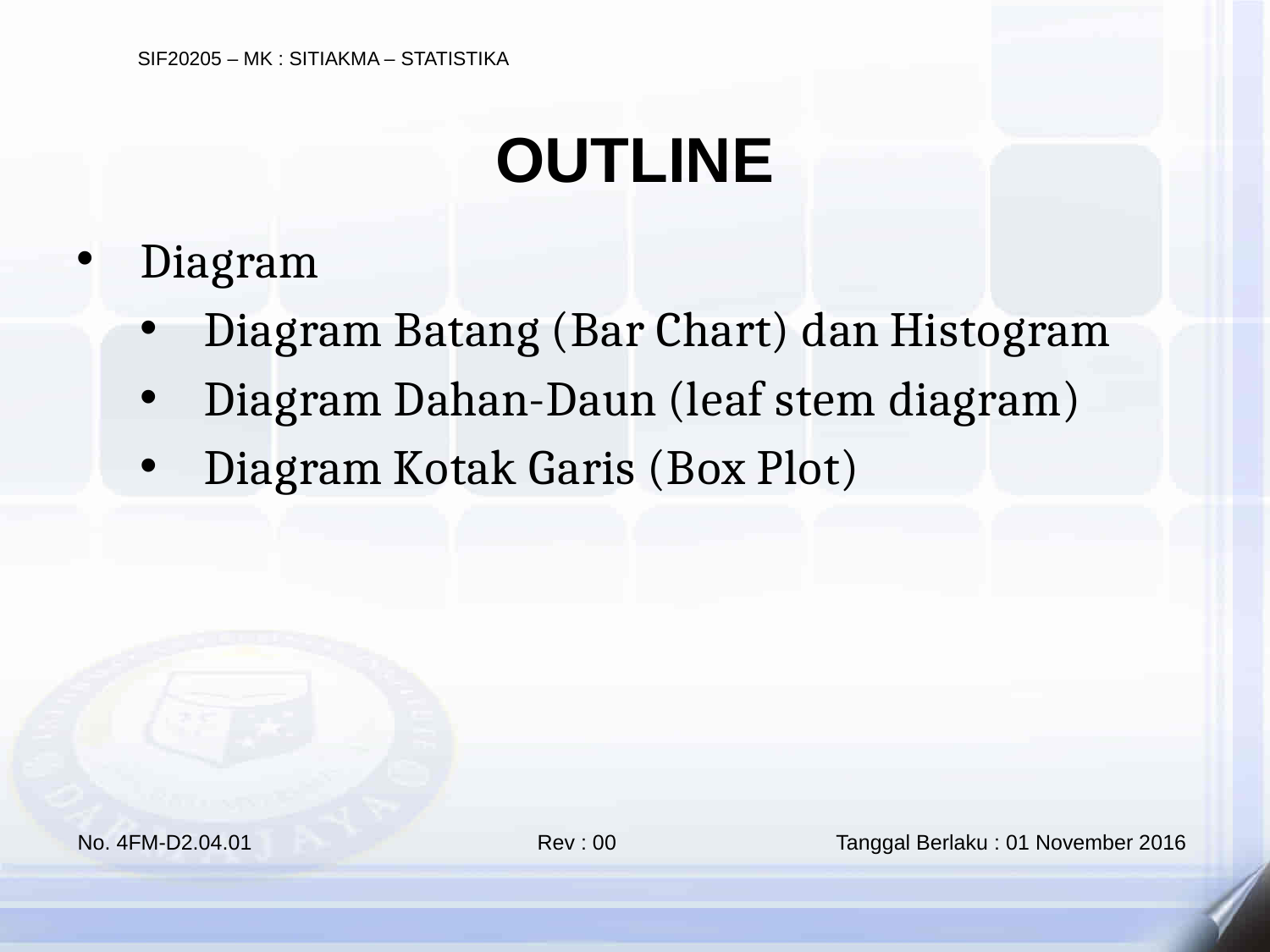

OUTLINE
Diagram
Diagram Batang (Bar Chart) dan Histogram
Diagram Dahan-Daun (leaf stem diagram)
Diagram Kotak Garis (Box Plot)